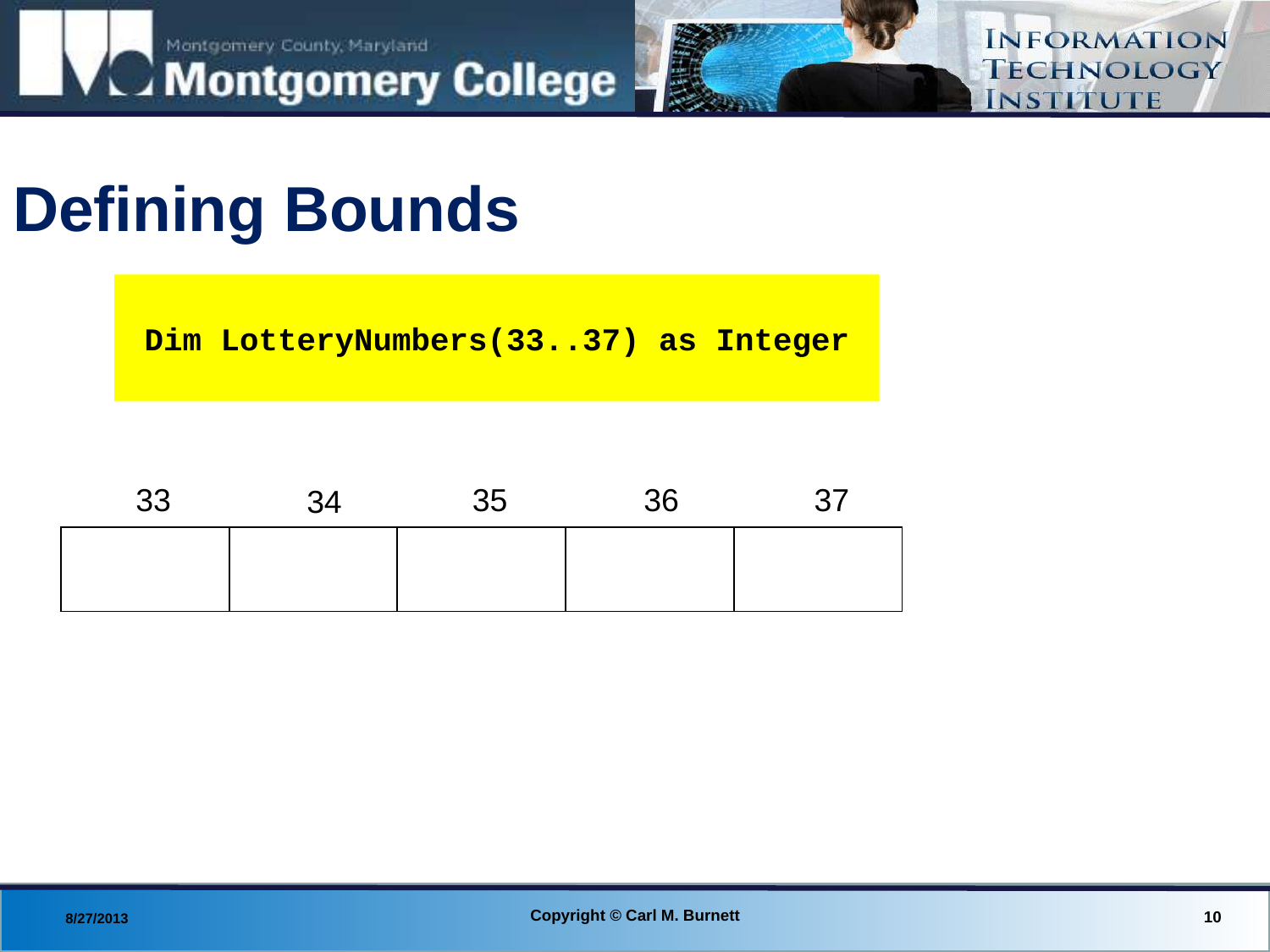

# Defining Bounds
Dim LotteryNumbers(33..37) as Integer
33
35
36
37
34
|  |  |  |  |  |
| --- | --- | --- | --- | --- |
Copyright © Carl M. Burnett
10
8/27/2013